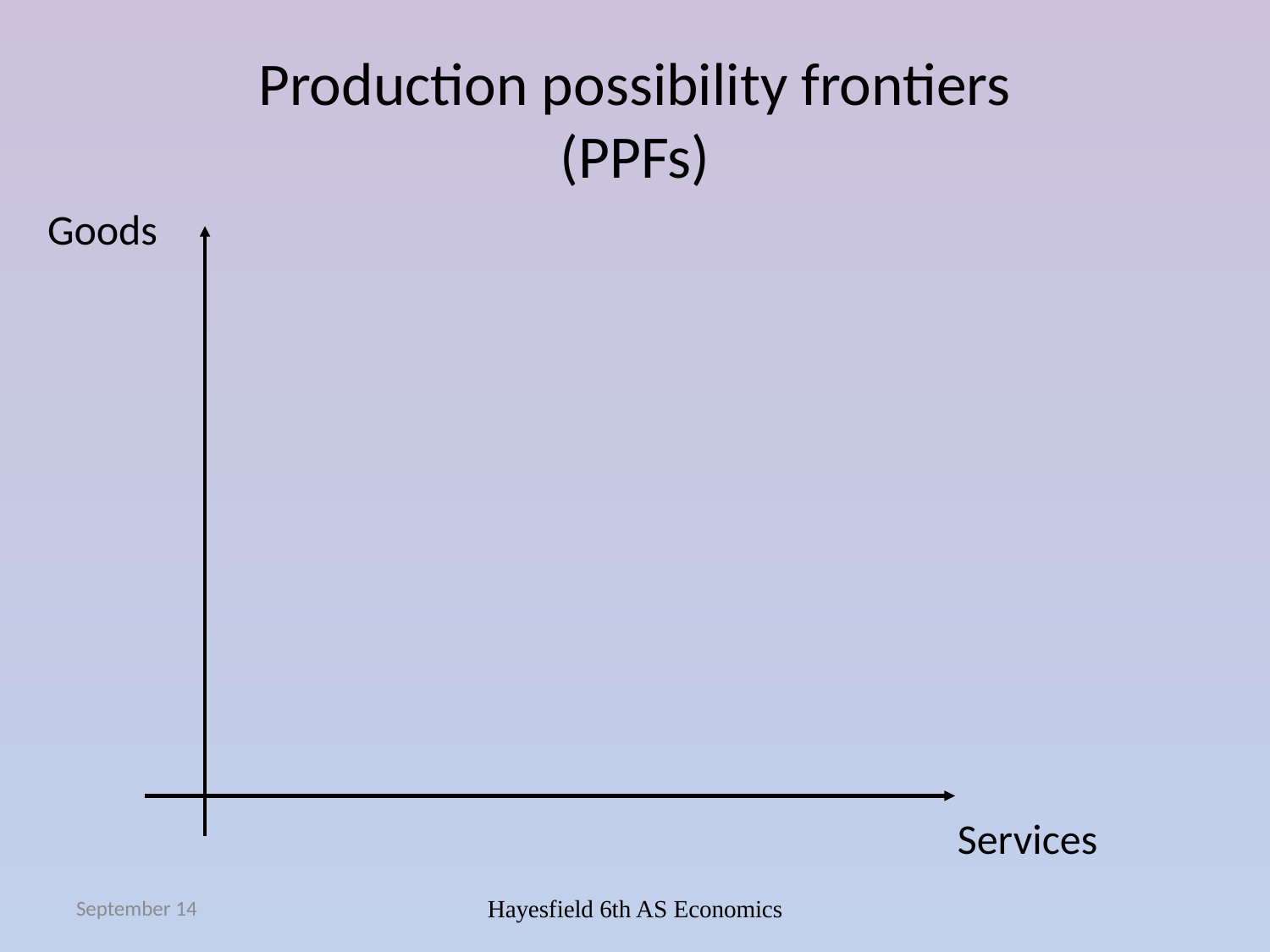

# Production possibility frontiers (PPFs)
Goods

Services
September 14
Hayesfield 6th AS Economics